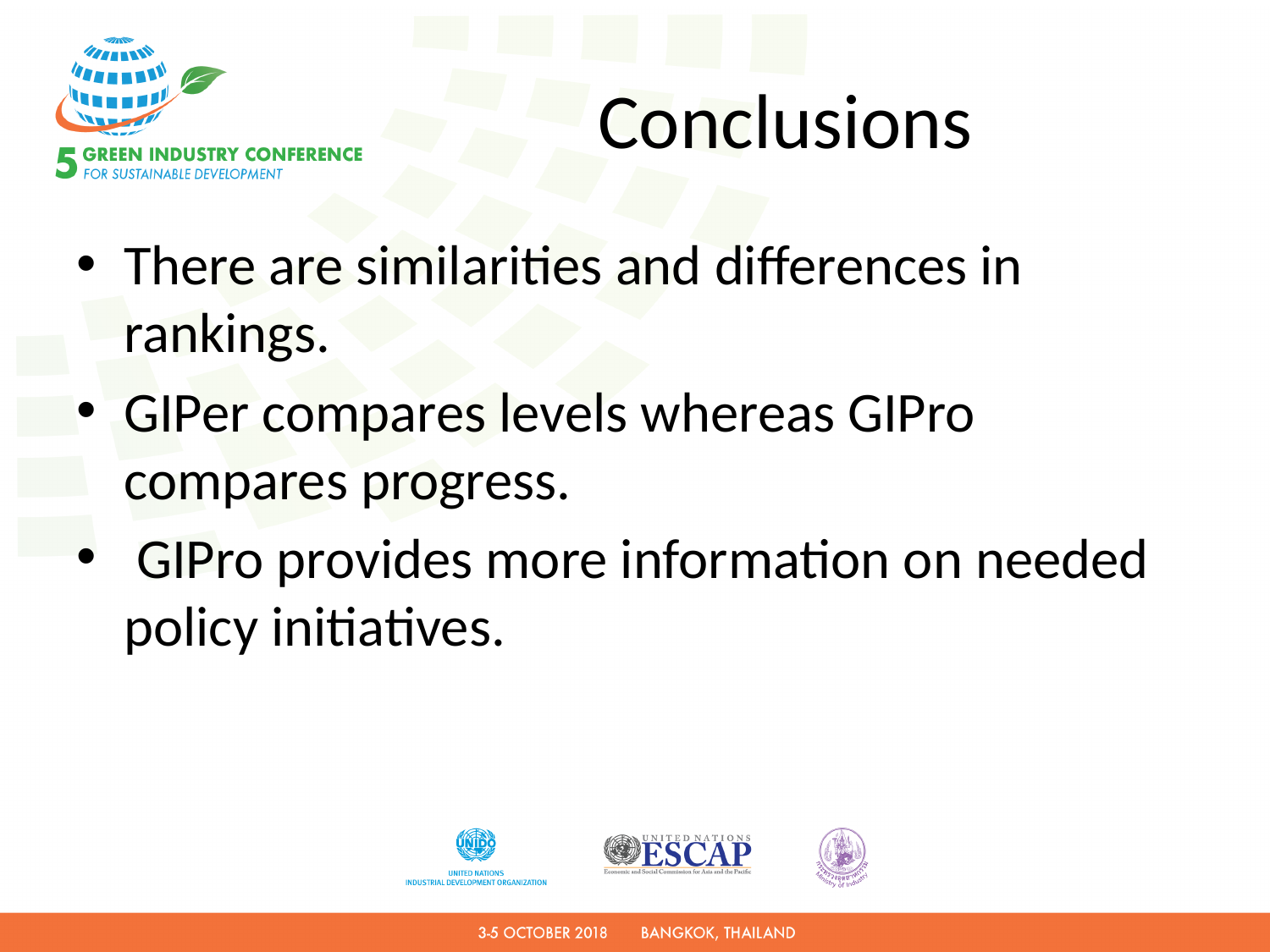

# Conclusions
There are similarities and differences in rankings.
GIPer compares levels whereas GIPro compares progress.
 GIPro provides more information on needed policy initiatives.